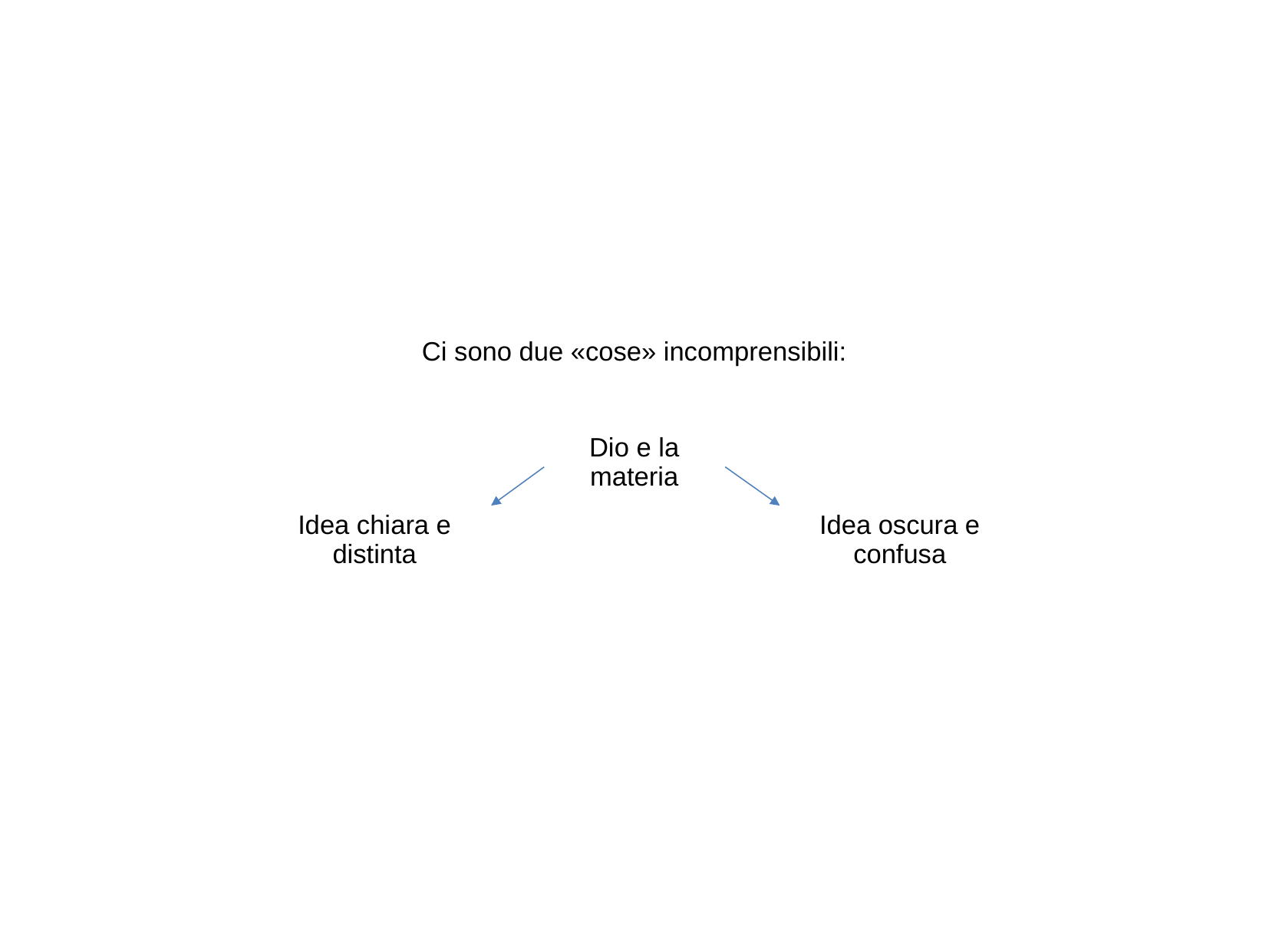

Ci sono due «cose» incomprensibili:
Dio e la materia
Idea chiara e distinta
Idea oscura e confusa